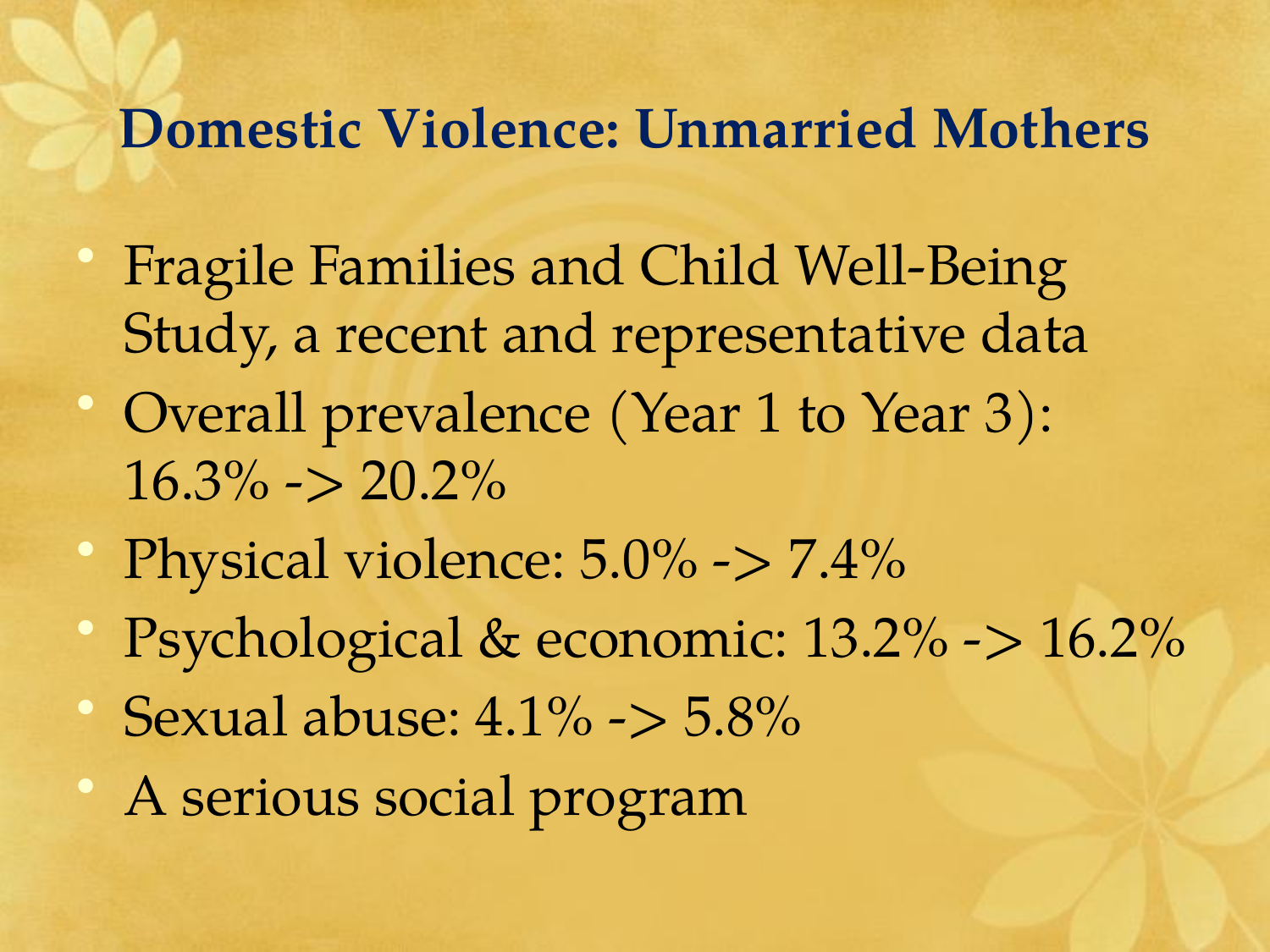

# Domestic Violence: Unmarried Mothers
Fragile Families and Child Well-Being Study, a recent and representative data
Overall prevalence (Year 1 to Year 3): 16.3% -> 20.2%
Physical violence: 5.0% -> 7.4%
Psychological & economic: 13.2% -> 16.2%
Sexual abuse: 4.1% -> 5.8%
A serious social program